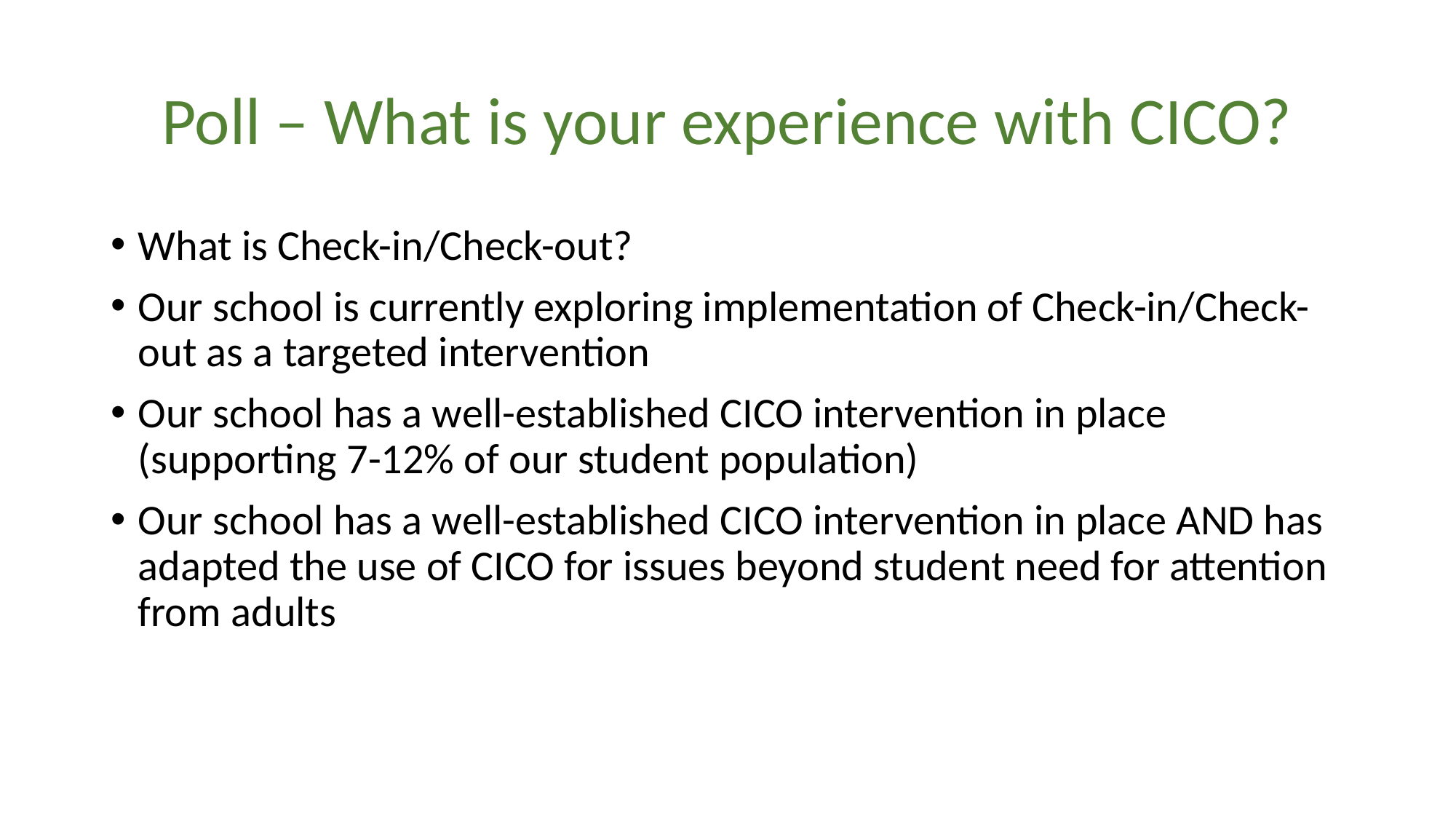

# Poll – What is your experience with CICO?
What is Check-in/Check-out?
Our school is currently exploring implementation of Check-in/Check-out as a targeted intervention
Our school has a well-established CICO intervention in place (supporting 7-12% of our student population)
Our school has a well-established CICO intervention in place AND has adapted the use of CICO for issues beyond student need for attention from adults